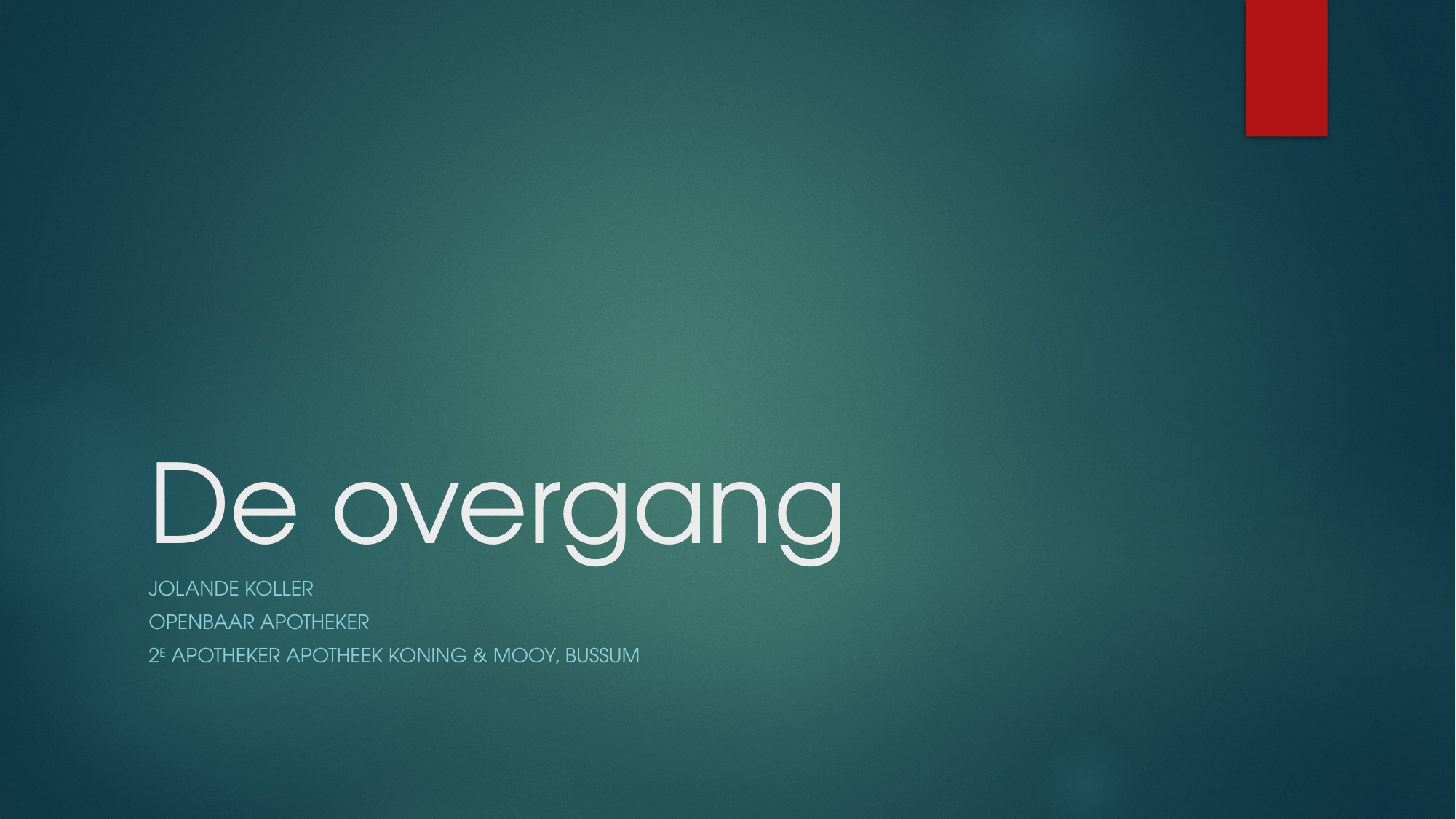

# De overgang
Jolande Koller
Openbaar Apotheker
2e apotheker Apotheek Koning & Mooy, Bussum